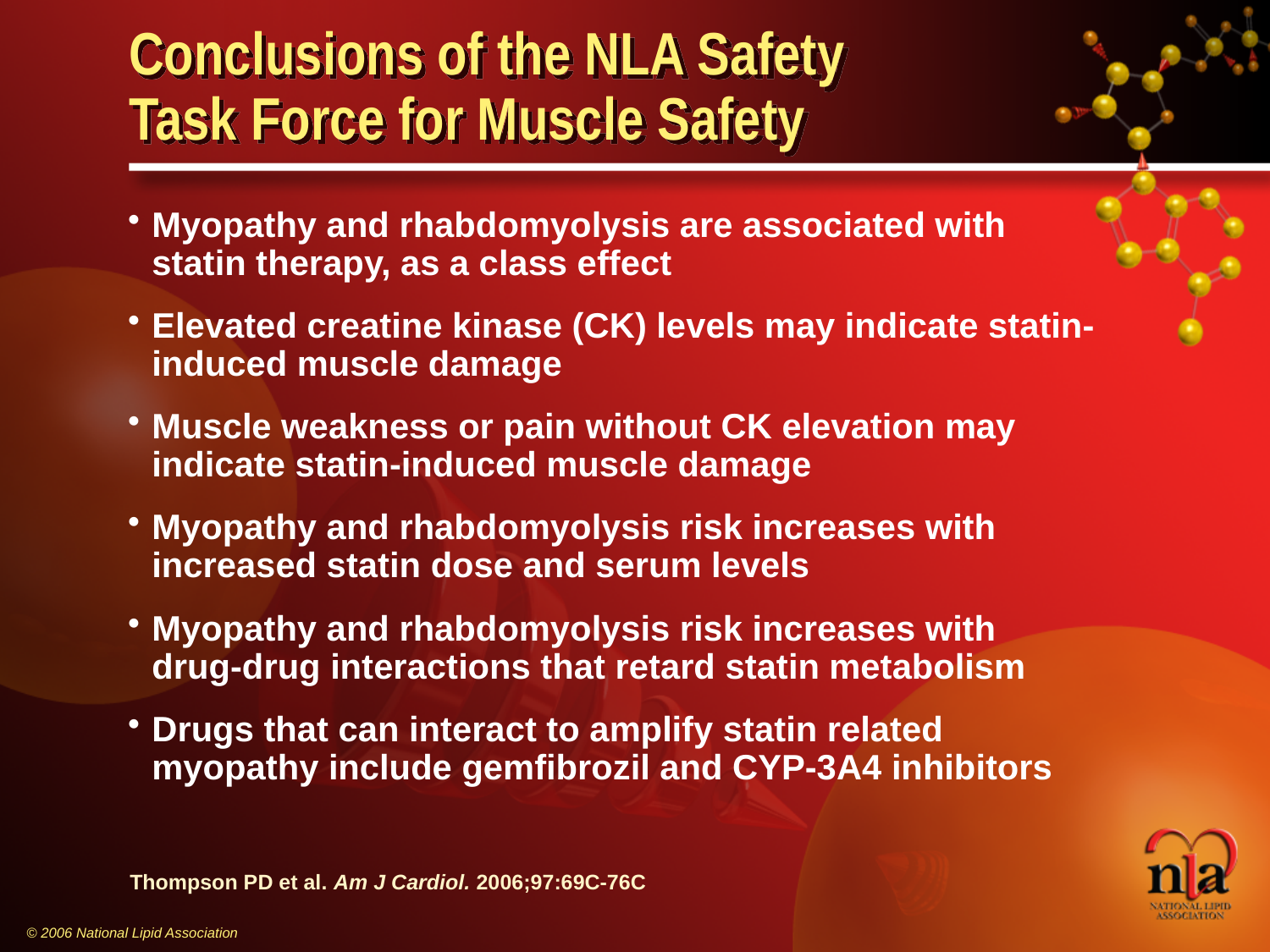

# Conclusions of the NLA Safety Task Force for Muscle Safety
Myopathy and rhabdomyolysis are associated with statin therapy, as a class effect
Elevated creatine kinase (CK) levels may indicate statin-induced muscle damage
Muscle weakness or pain without CK elevation may  indicate statin-induced muscle damage
Myopathy and rhabdomyolysis risk increases with increased statin dose and serum levels
Myopathy and rhabdomyolysis risk increases with drug-drug interactions that retard statin metabolism
Drugs that can interact to amplify statin related myopathy include gemfibrozil and CYP-3A4 inhibitors
Thompson PD et al. Am J Cardiol. 2006;97:69C-76C